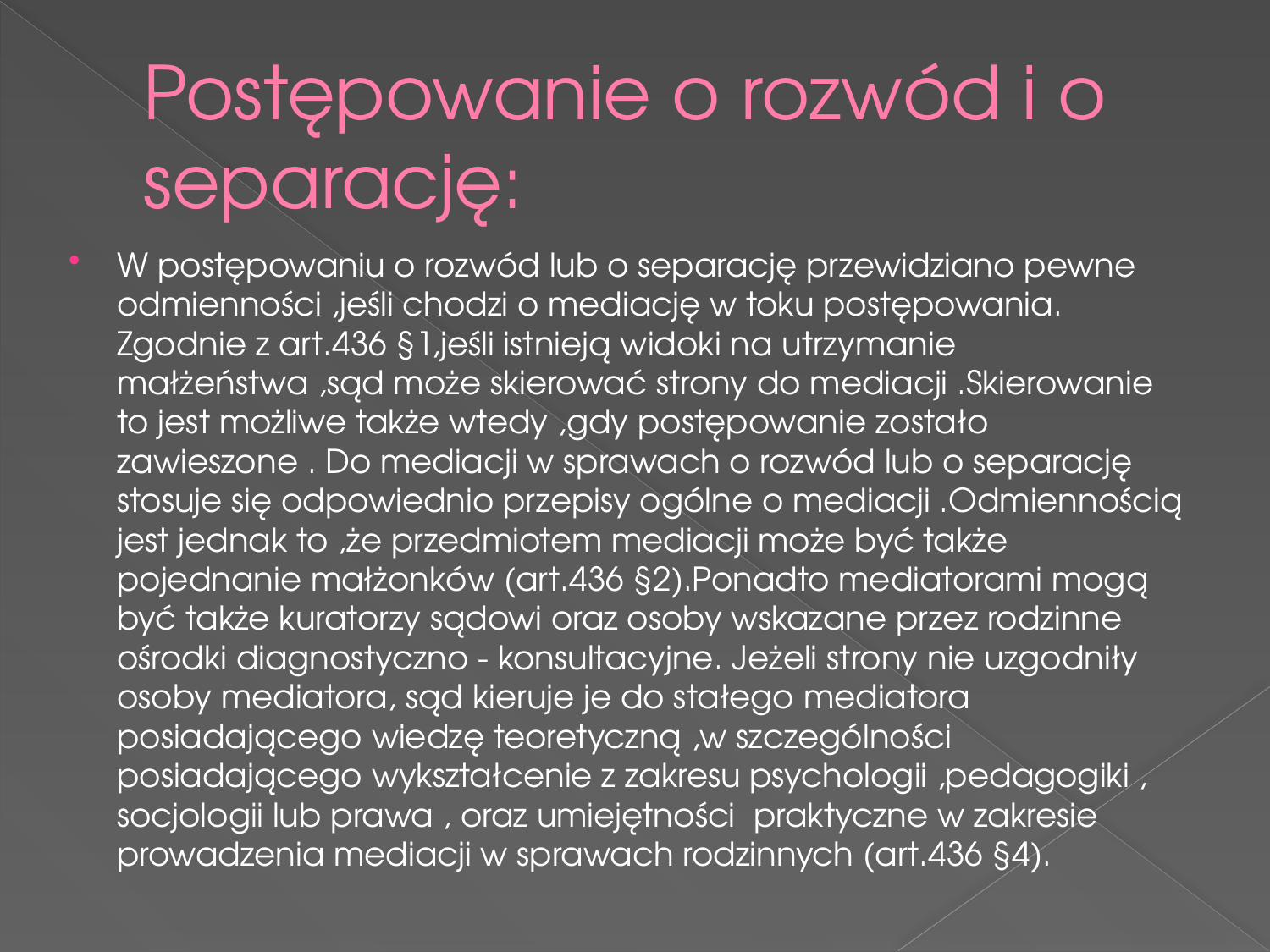

# Postępowanie o rozwód i o separację:
W postępowaniu o rozwód lub o separację przewidziano pewne odmienności ,jeśli chodzi o mediację w toku postępowania. Zgodnie z art.436 §1,jeśli istnieją widoki na utrzymanie małżeństwa ,sąd może skierować strony do mediacji .Skierowanie to jest możliwe także wtedy ,gdy postępowanie zostało zawieszone . Do mediacji w sprawach o rozwód lub o separację stosuje się odpowiednio przepisy ogólne o mediacji .Odmiennością jest jednak to ,że przedmiotem mediacji może być także pojednanie małżonków (art.436 §2).Ponadto mediatorami mogą być także kuratorzy sądowi oraz osoby wskazane przez rodzinne ośrodki diagnostyczno - konsultacyjne. Jeżeli strony nie uzgodniły osoby mediatora, sąd kieruje je do stałego mediatora posiadającego wiedzę teoretyczną ,w szczególności posiadającego wykształcenie z zakresu psychologii ,pedagogiki , socjologii lub prawa , oraz umiejętności  praktyczne w zakresie prowadzenia mediacji w sprawach rodzinnych (art.436 §4).